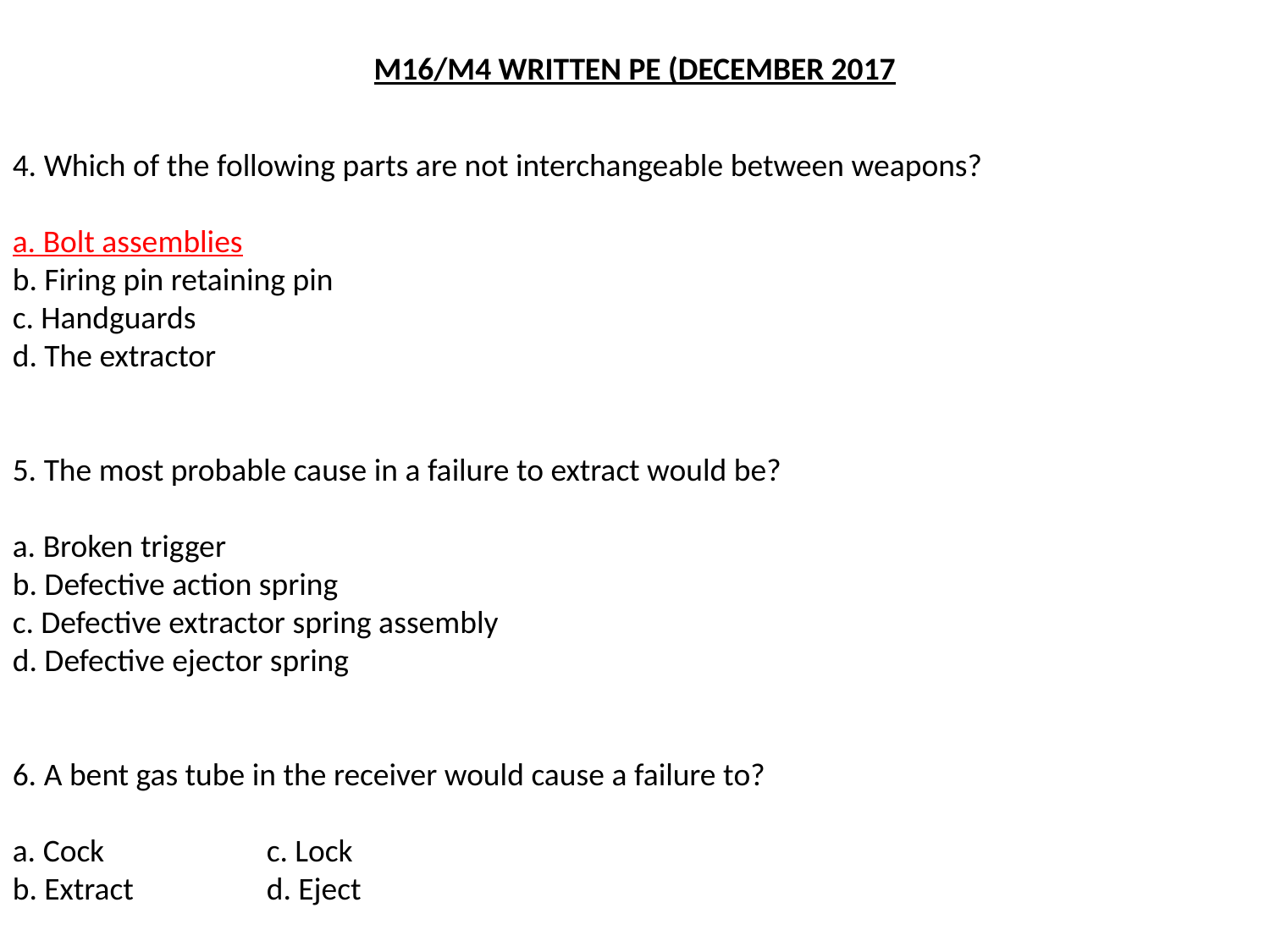

M16/M4 WRITTEN PE (DECEMBER 2017
4. Which of the following parts are not interchangeable between weapons?

a. Bolt assemblies
b. Firing pin retaining pin
c. Handguards
d. The extractor

5. The most probable cause in a failure to extract would be?

a. Broken trigger
b. Defective action spring
c. Defective extractor spring assembly
d. Defective ejector spring

6. A bent gas tube in the receiver would cause a failure to?

a. Cock		c. Lock
b. Extract		d. Eject